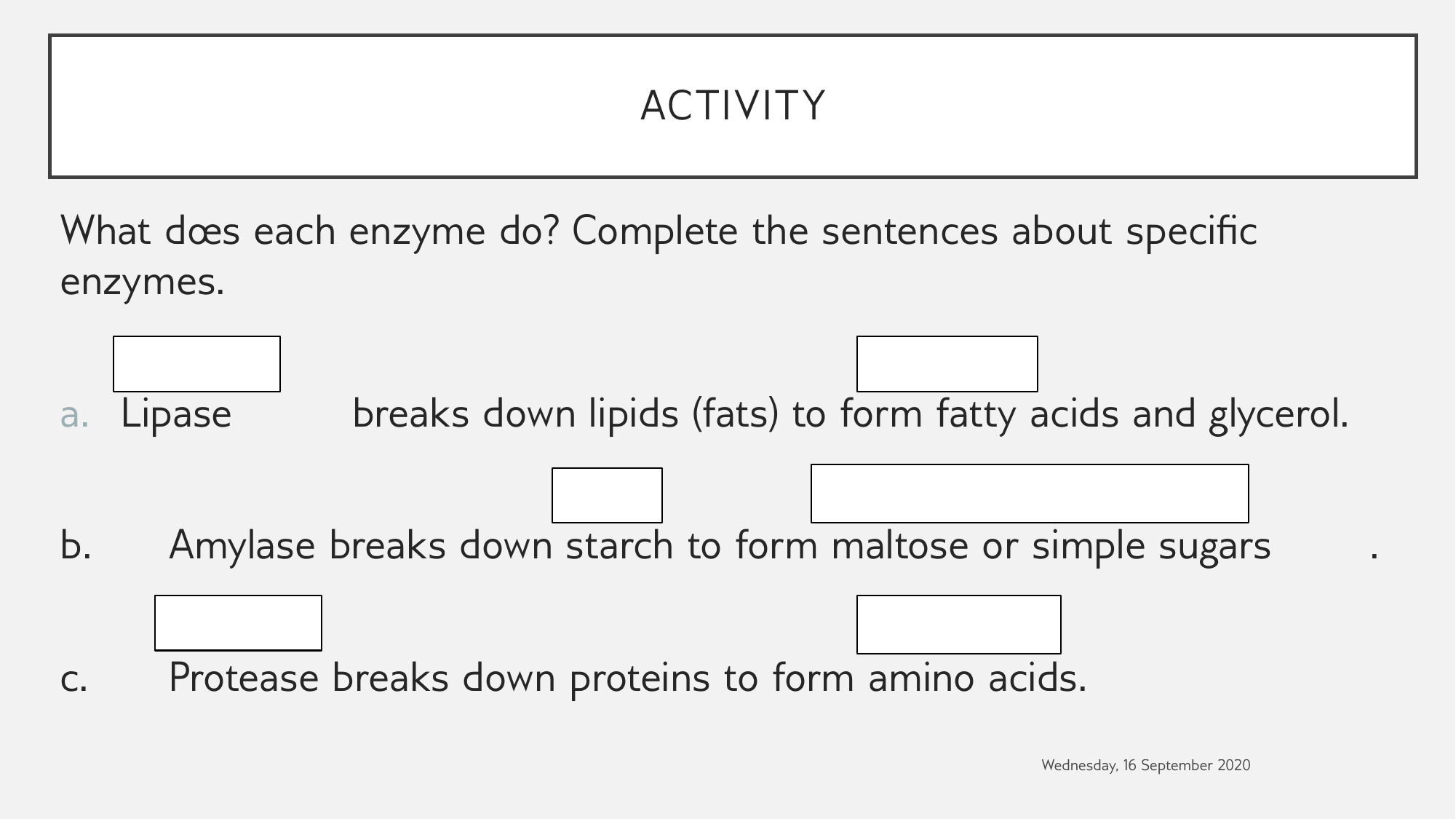

# ACTIVITY
What does each enzyme do? Complete the sentences about specific enzymes.

Lipase	 breaks down lipids (fats) to form fatty acids and glycerol.

b.	Amylase breaks down starch to form maltose or simple sugars	.

c.	Protease breaks down proteins to form amino acids.

Wednesday, 16 September 2020